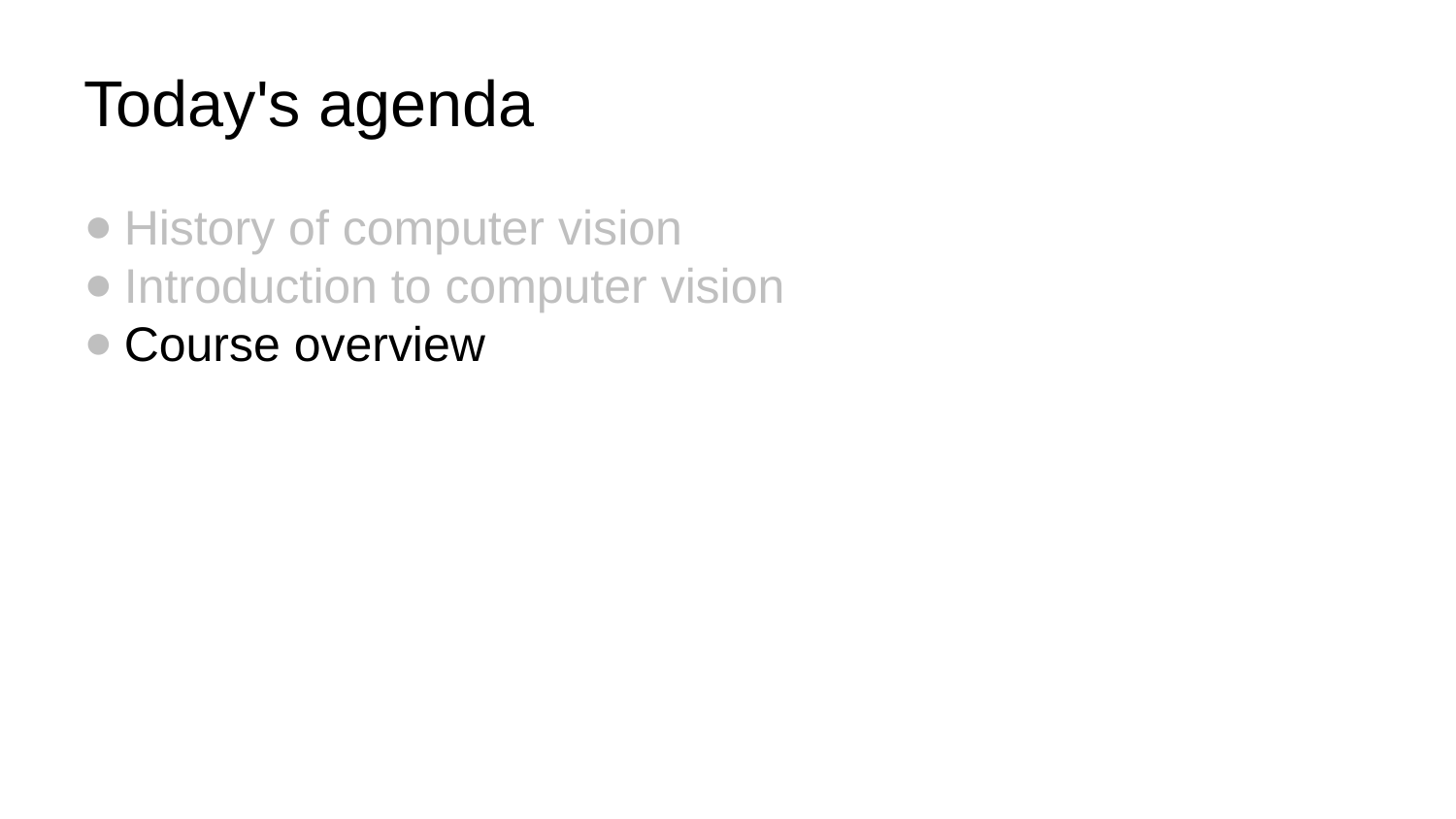

# Today's agenda
History of computer vision
Introduction to computer vision
Course overview
101